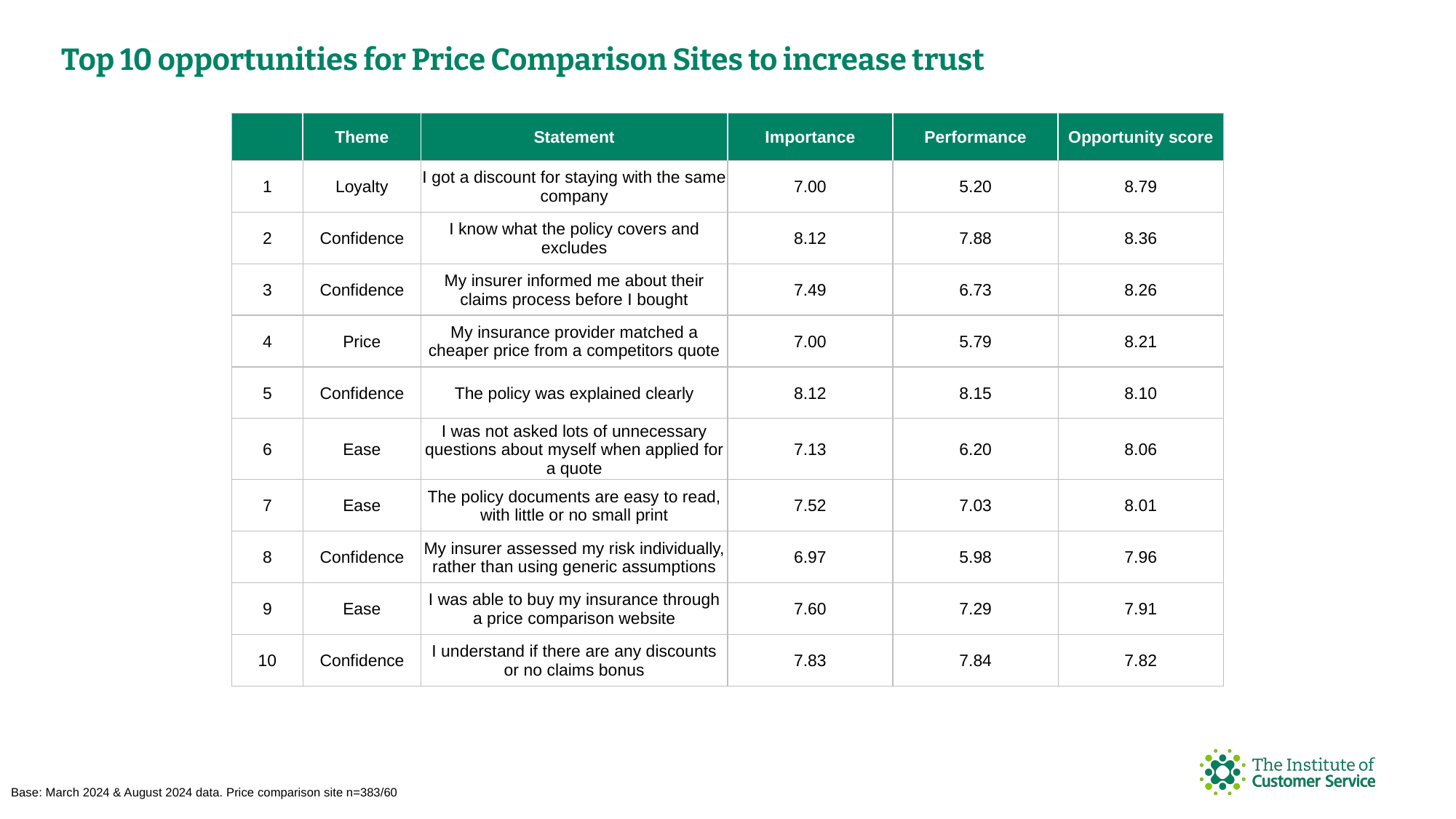

Top 10 opportunities for Price Comparison Sites to increase trust
|  | Theme | Statement | Importance | Performance | Opportunity score |
| --- | --- | --- | --- | --- | --- |
| 1 | Loyalty | I got a discount for staying with the same company | 7.00 | 5.20 | 8.79 |
| 2 | Confidence | I know what the policy covers and excludes | 8.12 | 7.88 | 8.36 |
| 3 | Confidence | My insurer informed me about their claims process before I bought | 7.49 | 6.73 | 8.26 |
| 4 | Price | My insurance provider matched a cheaper price from a competitors quote | 7.00 | 5.79 | 8.21 |
| 5 | Confidence | The policy was explained clearly | 8.12 | 8.15 | 8.10 |
| 6 | Ease | I was not asked lots of unnecessary questions about myself when applied for a quote | 7.13 | 6.20 | 8.06 |
| 7 | Ease | The policy documents are easy to read, with little or no small print | 7.52 | 7.03 | 8.01 |
| 8 | Confidence | My insurer assessed my risk individually, rather than using generic assumptions | 6.97 | 5.98 | 7.96 |
| 9 | Ease | I was able to buy my insurance through a price comparison website | 7.60 | 7.29 | 7.91 |
| 10 | Confidence | I understand if there are any discounts or no claims bonus | 7.83 | 7.84 | 7.82 |
Base: March 2024 & August 2024 data. Price comparison site n=383/60